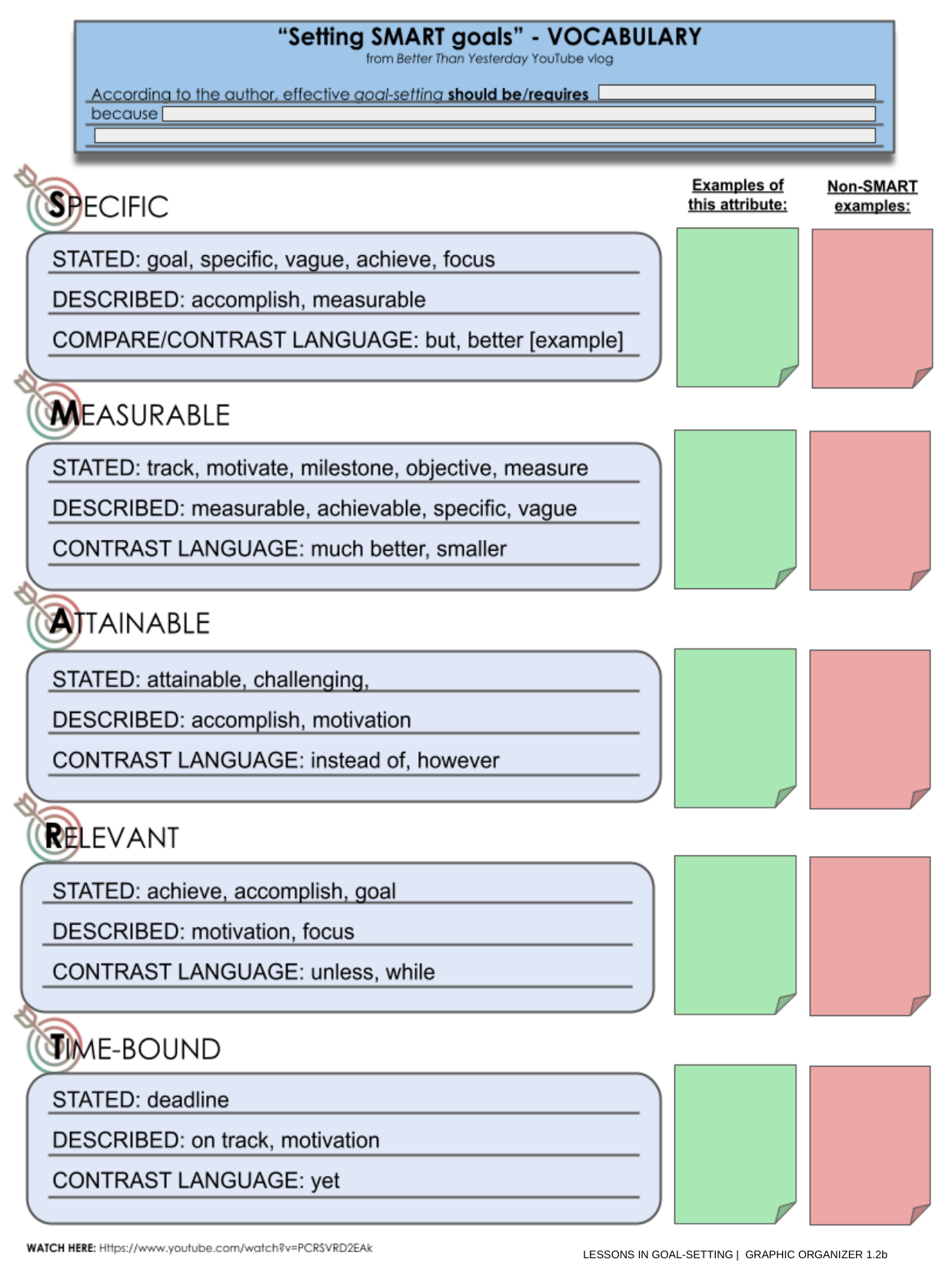

LESSONS IN GOAL-SETTING |  GRAPHIC ORGANIZER 1.2b